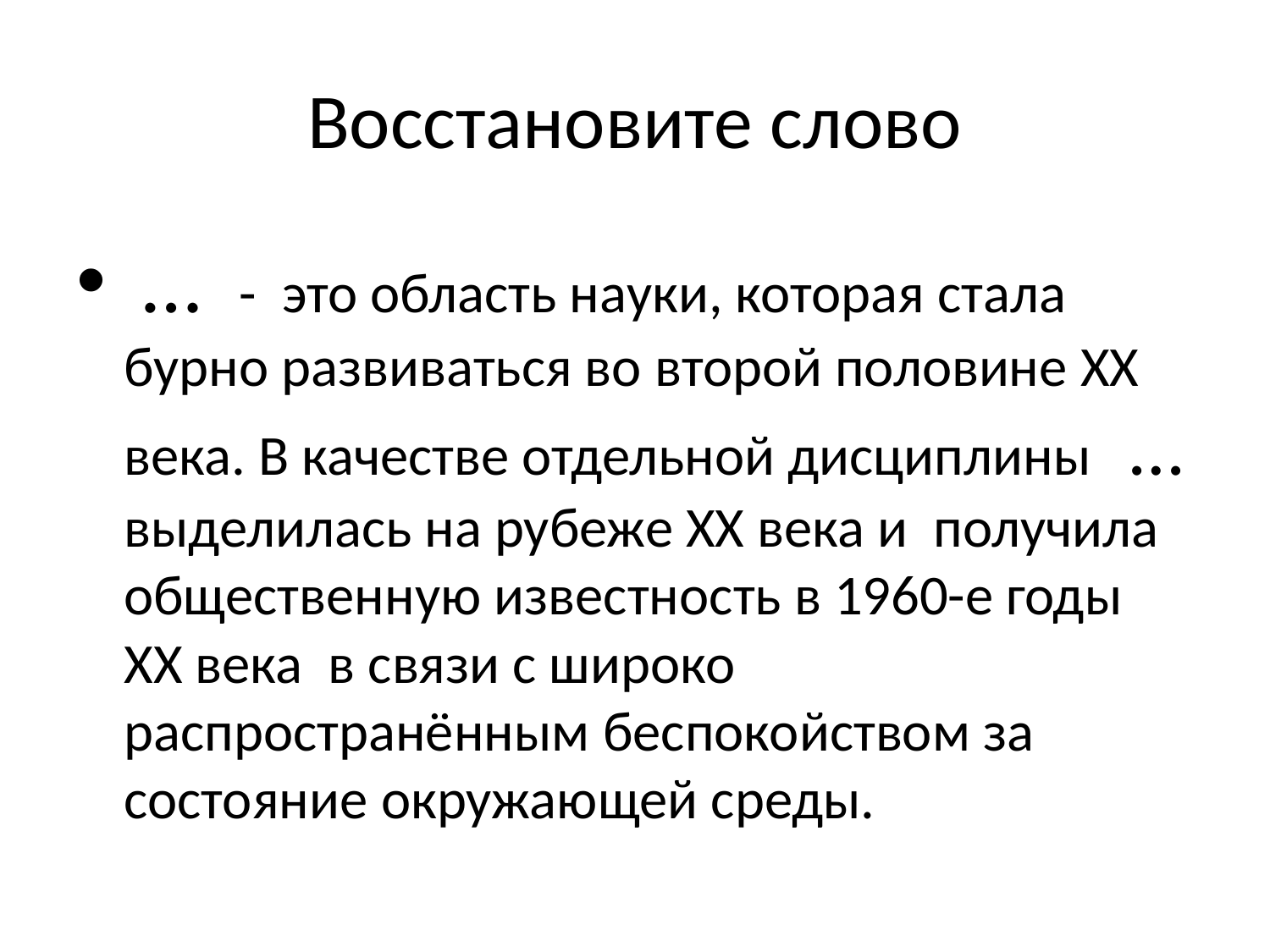

# Восстановите слово
 …  -  это область науки, которая стала бурно развиваться во второй половине XX века. В качестве отдельной дисциплины   … выделилась на рубеже XX века и  получила общественную известность в 1960-е годы XX века  в связи с широко распространённым беспокойством за состояние окружающей среды.